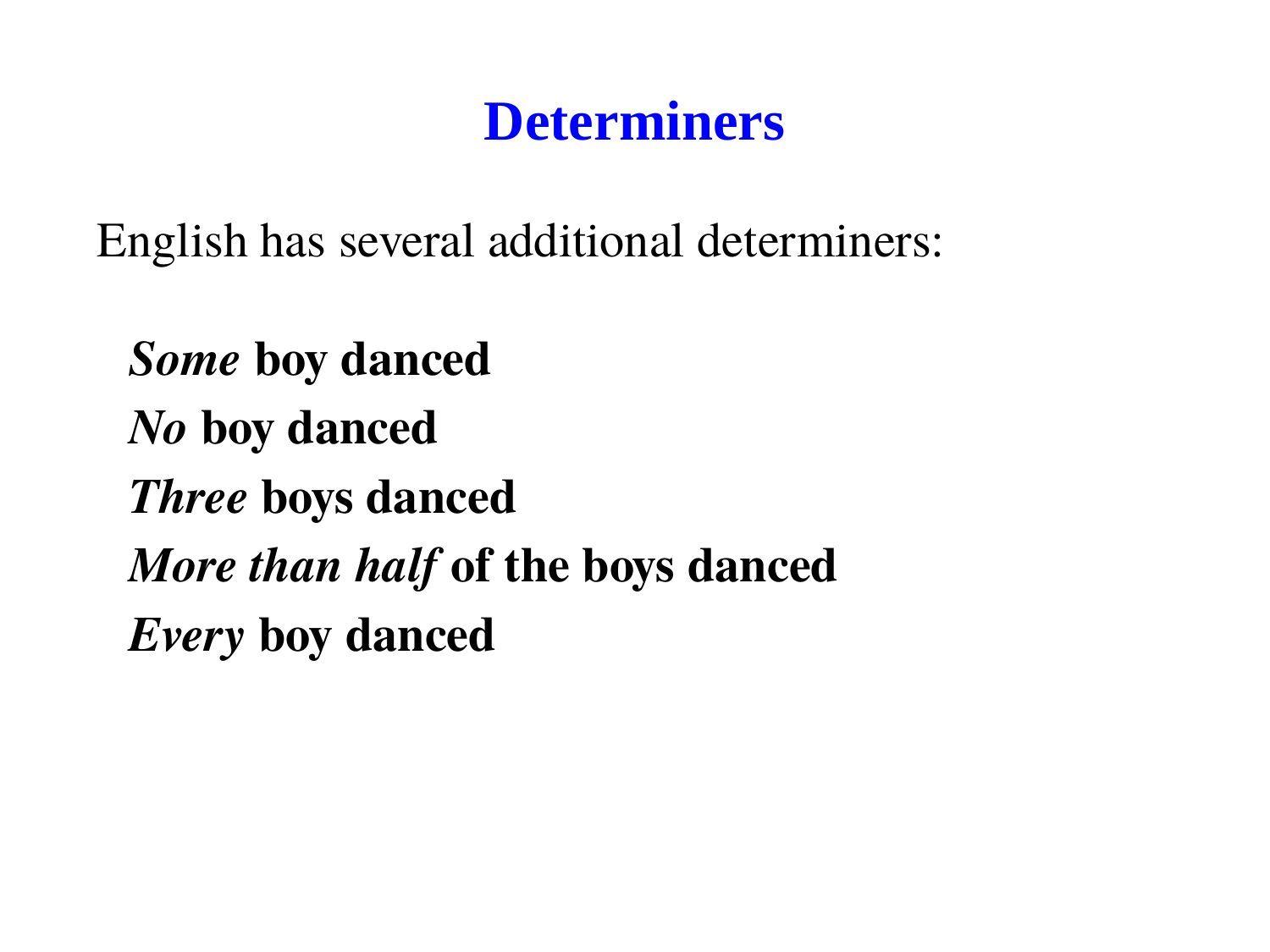

# Determiners
English has several additional determiners:

Some boy danced
No boy danced
Three boys danced
More than half of the boys danced
Every boy danced